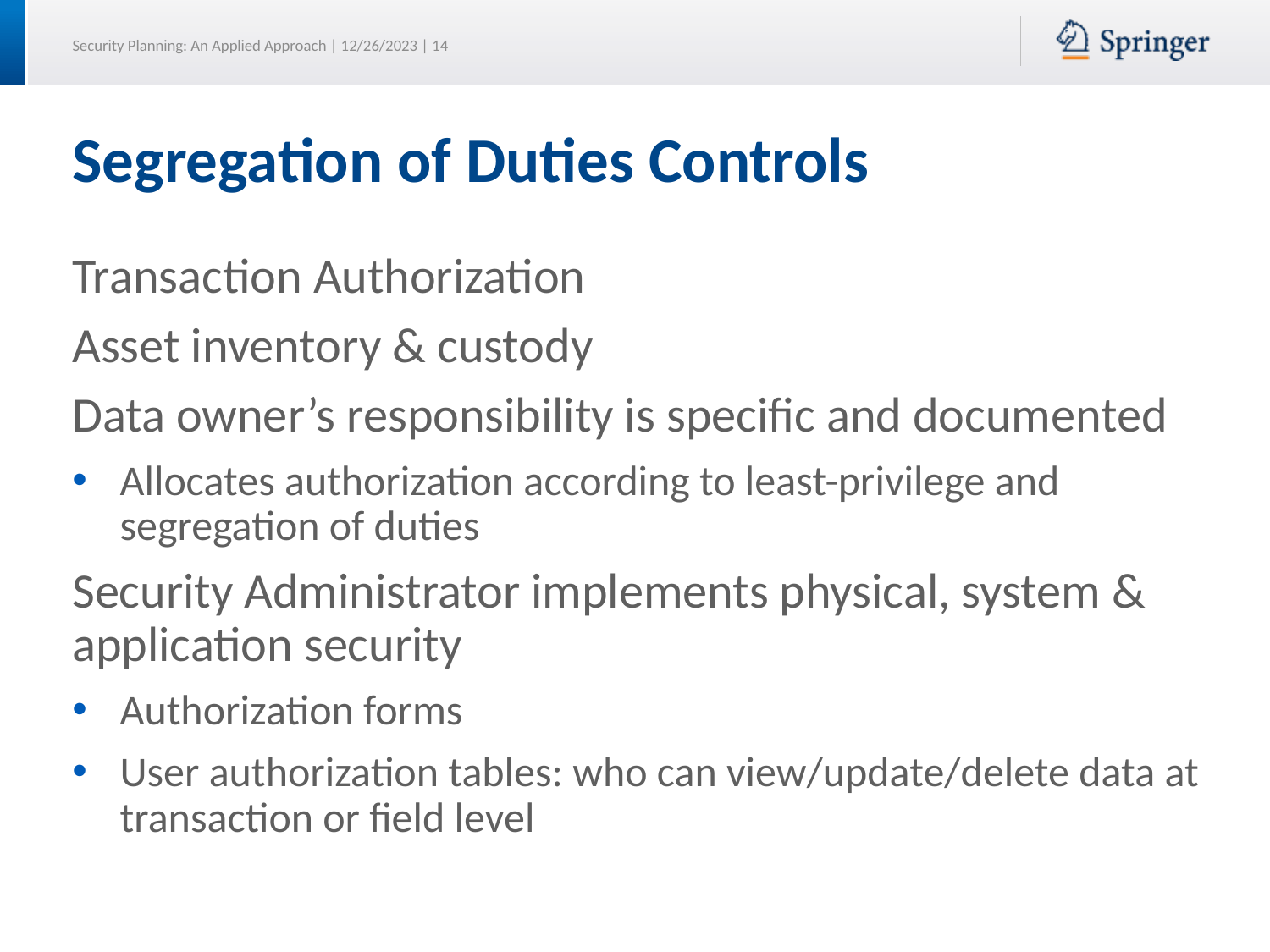

# Segregation of Duties Controls
Transaction Authorization
Asset inventory & custody
Data owner’s responsibility is specific and documented
Allocates authorization according to least-privilege and segregation of duties
Security Administrator implements physical, system & application security
Authorization forms
User authorization tables: who can view/update/delete data at transaction or field level